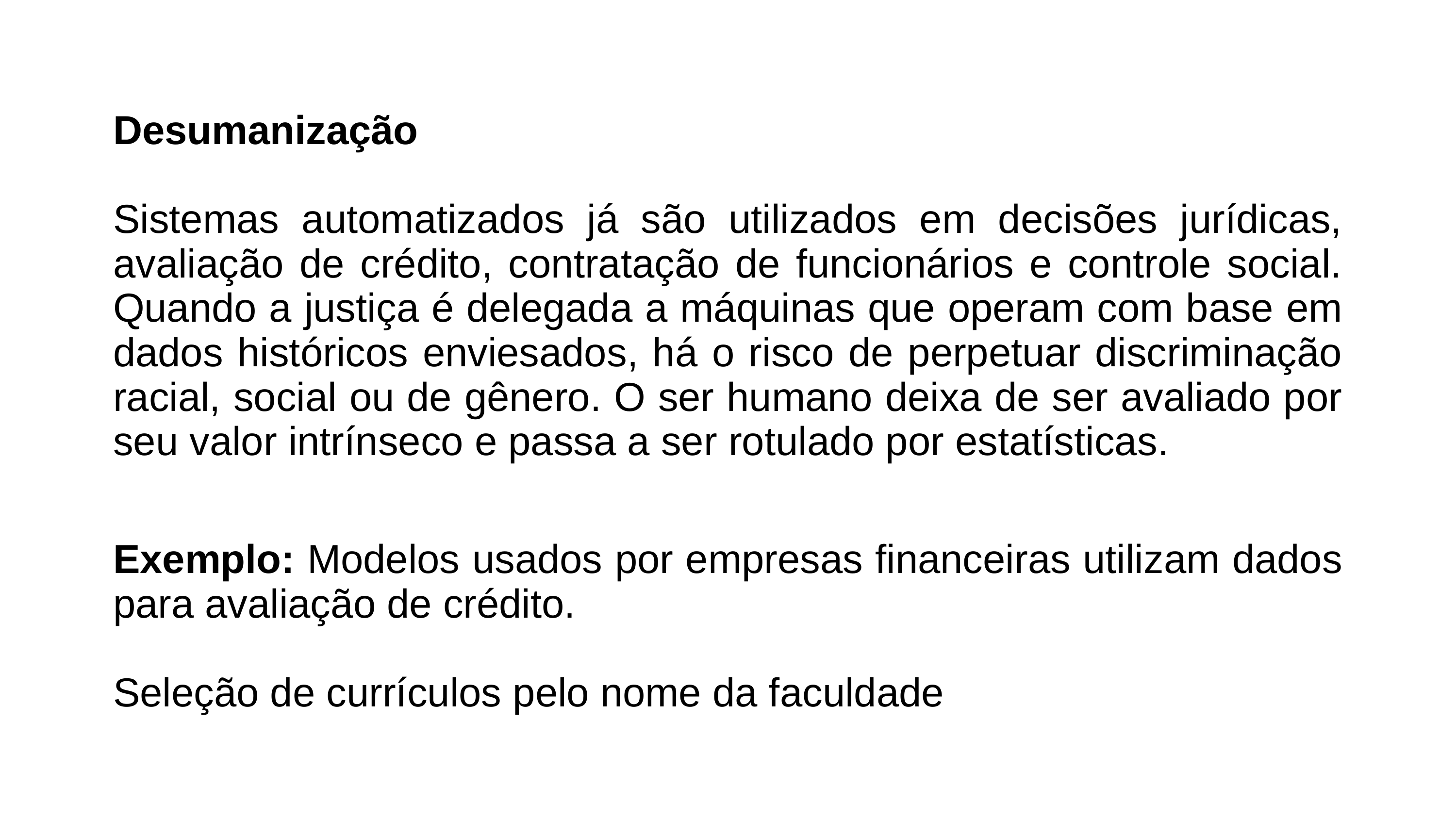

Desumanização

Sistemas automatizados já são utilizados em decisões jurídicas, avaliação de crédito, contratação de funcionários e controle social. Quando a justiça é delegada a máquinas que operam com base em dados históricos enviesados, há o risco de perpetuar discriminação racial, social ou de gênero. O ser humano deixa de ser avaliado por seu valor intrínseco e passa a ser rotulado por estatísticas.
Exemplo: Modelos usados por empresas financeiras utilizam dados para avaliação de crédito.

Seleção de currículos pelo nome da faculdade